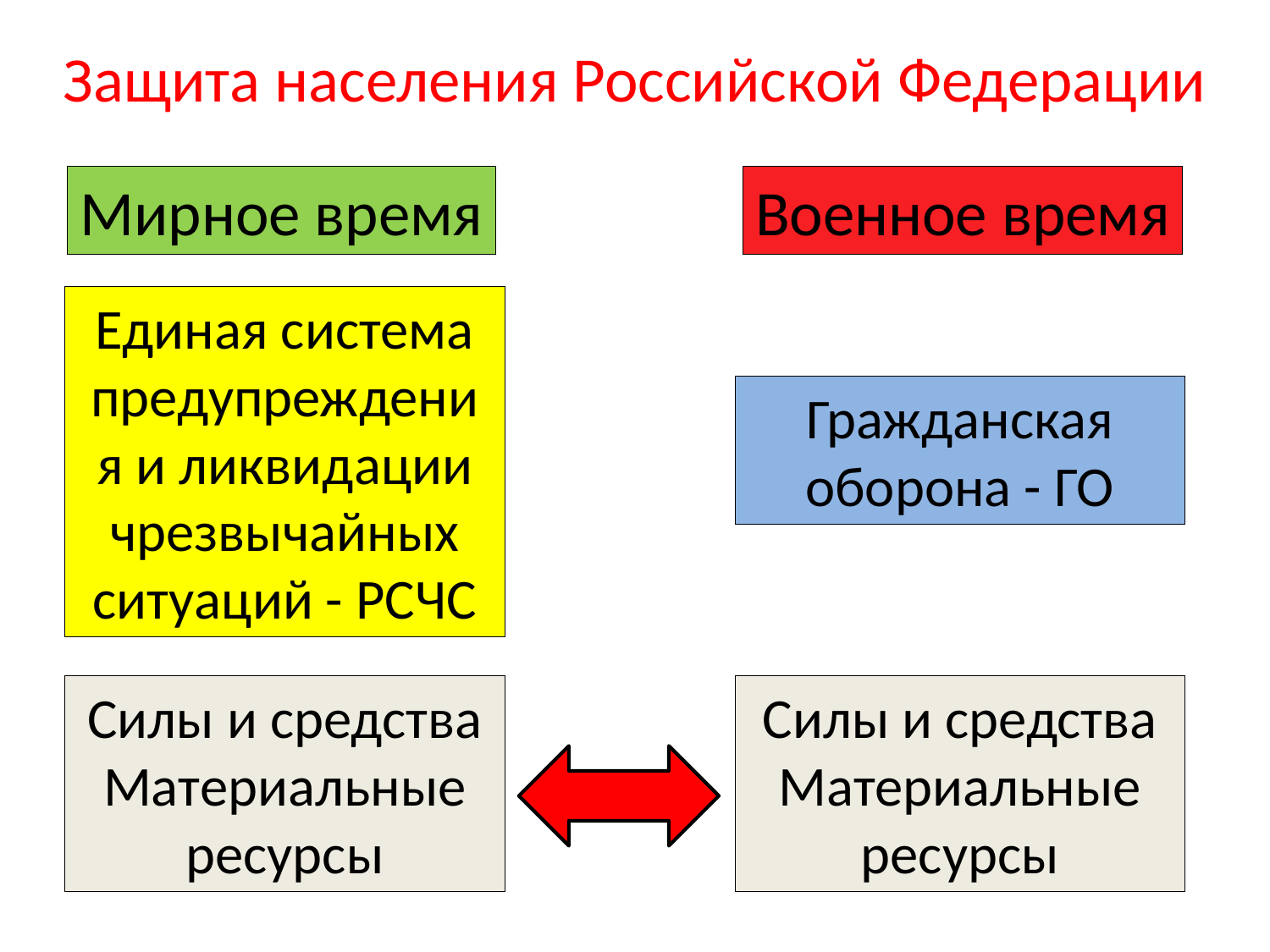

# Защита населения Российской Федерации
Мирное время
Военное время
Единая система предупреждения и ликвидации чрезвычайных ситуаций - РСЧС
Гражданская оборона - ГО
Силы и средства
Материальные ресурсы
Силы и средства
Материальные ресурсы